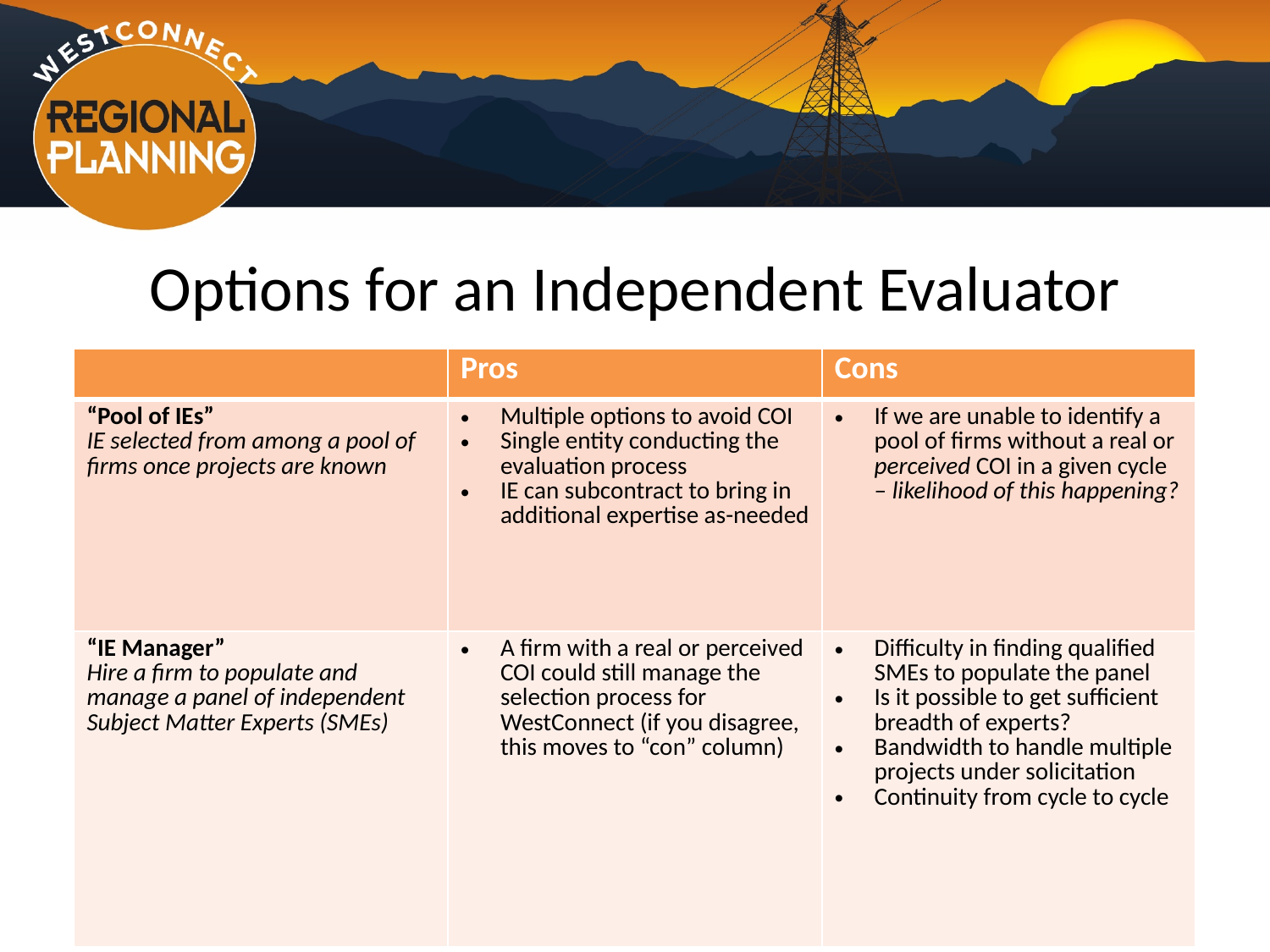

# Options for an Independent Evaluator
|  | Pros | Cons |
| --- | --- | --- |
| “Pool of IEs” IE selected from among a pool of firms once projects are known | Multiple options to avoid COI Single entity conducting the evaluation process IE can subcontract to bring in additional expertise as-needed | If we are unable to identify a pool of firms without a real or perceived COI in a given cycle – likelihood of this happening? |
| “IE Manager” Hire a firm to populate and manage a panel of independent Subject Matter Experts (SMEs) | A firm with a real or perceived COI could still manage the selection process for WestConnect (if you disagree, this moves to “con” column) | Difficulty in finding qualified SMEs to populate the panel Is it possible to get sufficient breadth of experts? Bandwidth to handle multiple projects under solicitation Continuity from cycle to cycle |
9